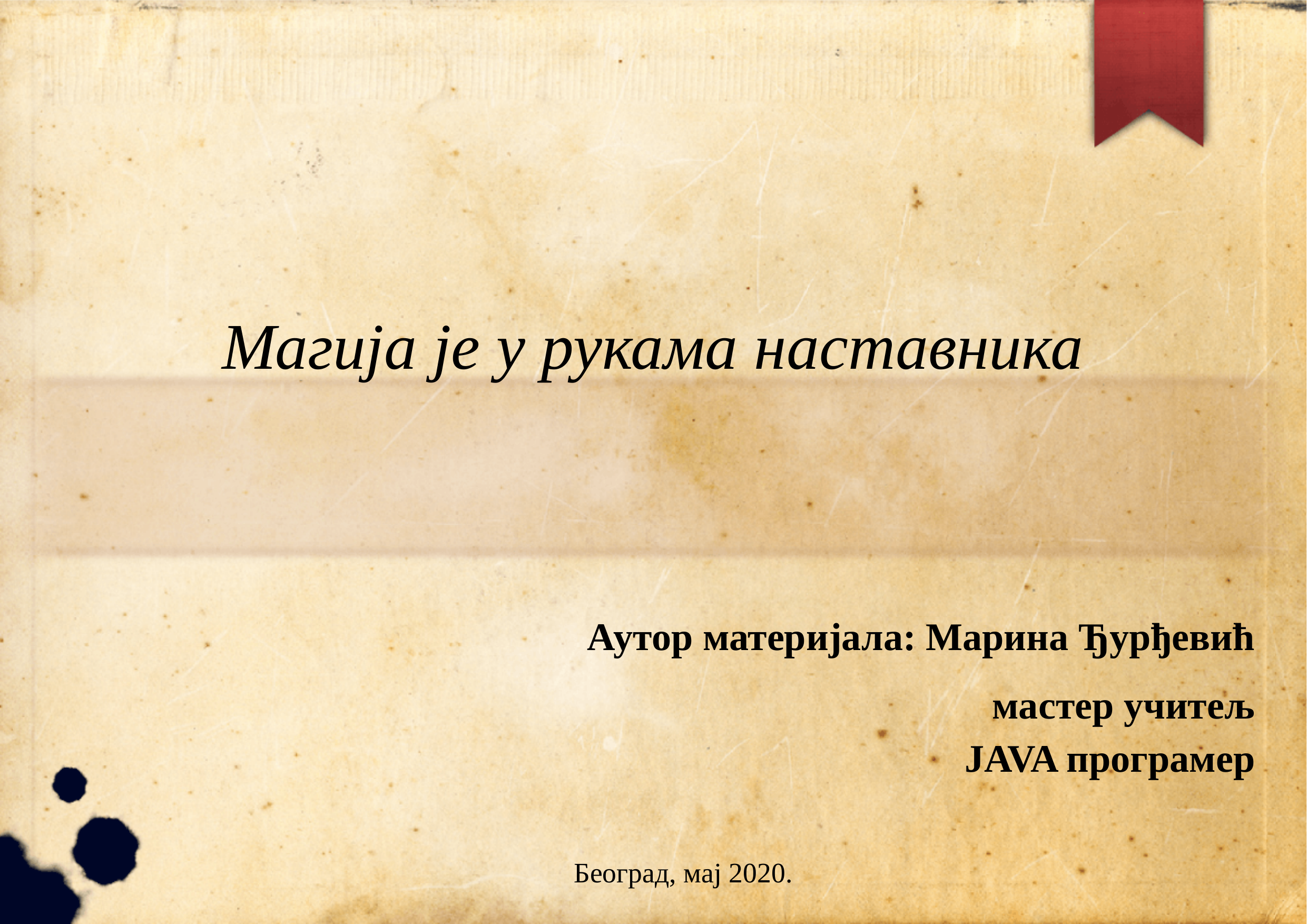

Магија је у рукама наставника
Аутор материјала: Марина Ђурђевић
мастер учитељ
JAVA програмер

Београд, мај 2020.